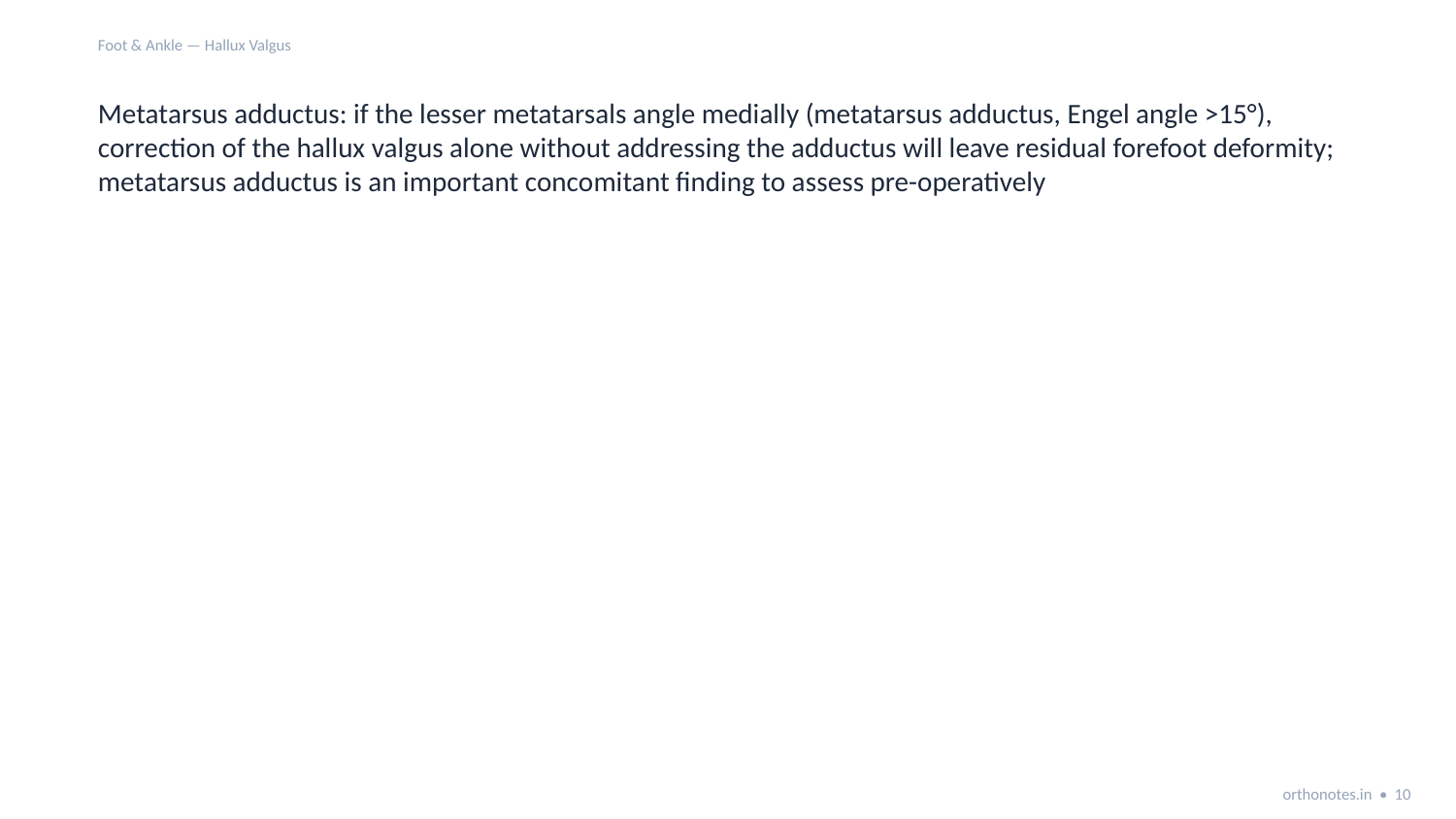

Foot & Ankle — Hallux Valgus
Metatarsus adductus: if the lesser metatarsals angle medially (metatarsus adductus, Engel angle >15°), correction of the hallux valgus alone without addressing the adductus will leave residual forefoot deformity; metatarsus adductus is an important concomitant finding to assess pre-operatively
orthonotes.in  •  10